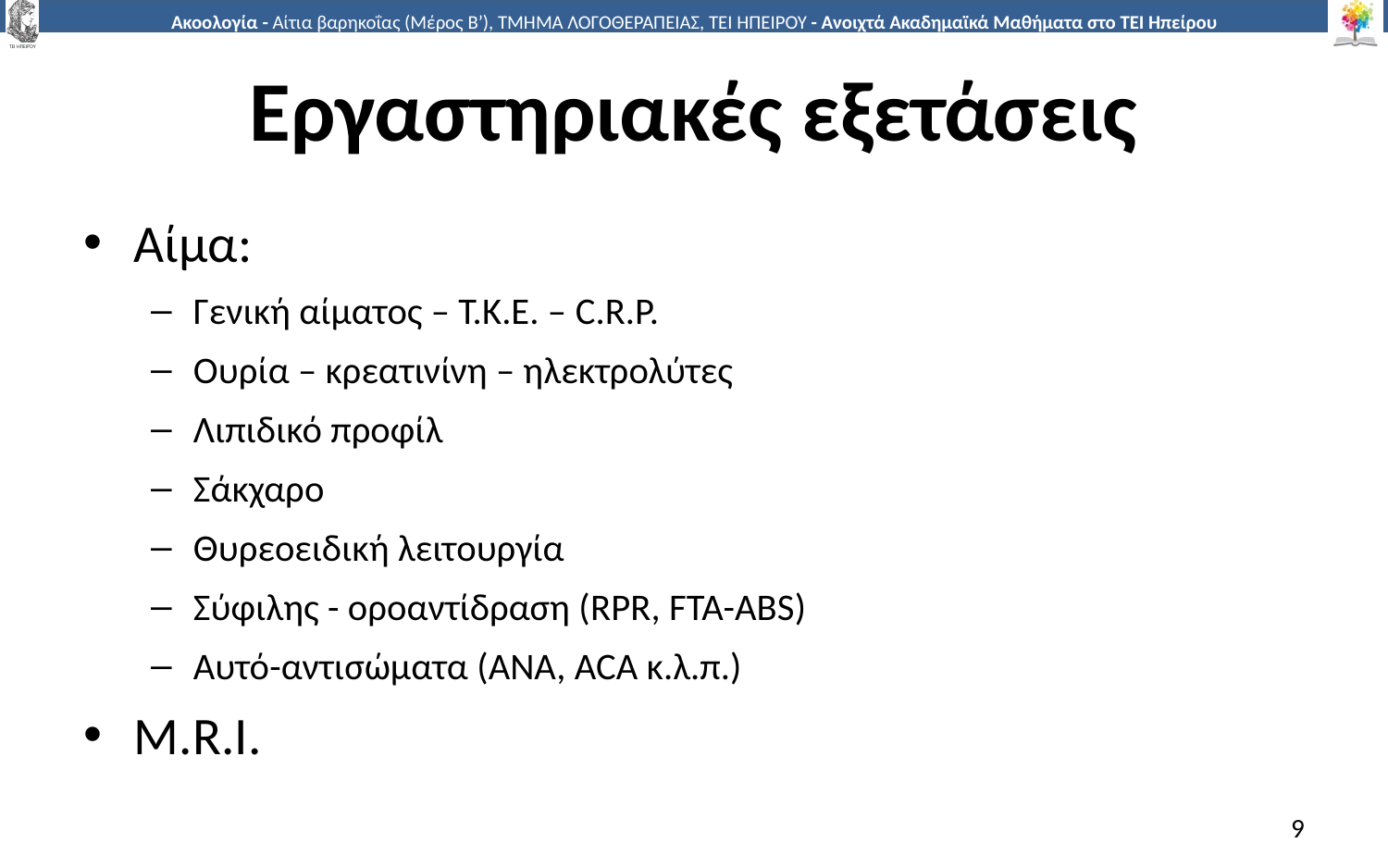

# Εργαστηριακές εξετάσεις
Αίμα:
Γενική αίματος – Τ.Κ.Ε. – C.R.P.
Ουρία – κρεατινίνη – ηλεκτρολύτες
Λιπιδικό προφίλ
Σάκχαρο
Θυρεοειδική λειτουργία
Σύφιλης - οροαντίδραση (RPR, FTA-ABS)
Αυτό-αντισώματα (ANA, ACA κ.λ.π.)
M.R.I.

9